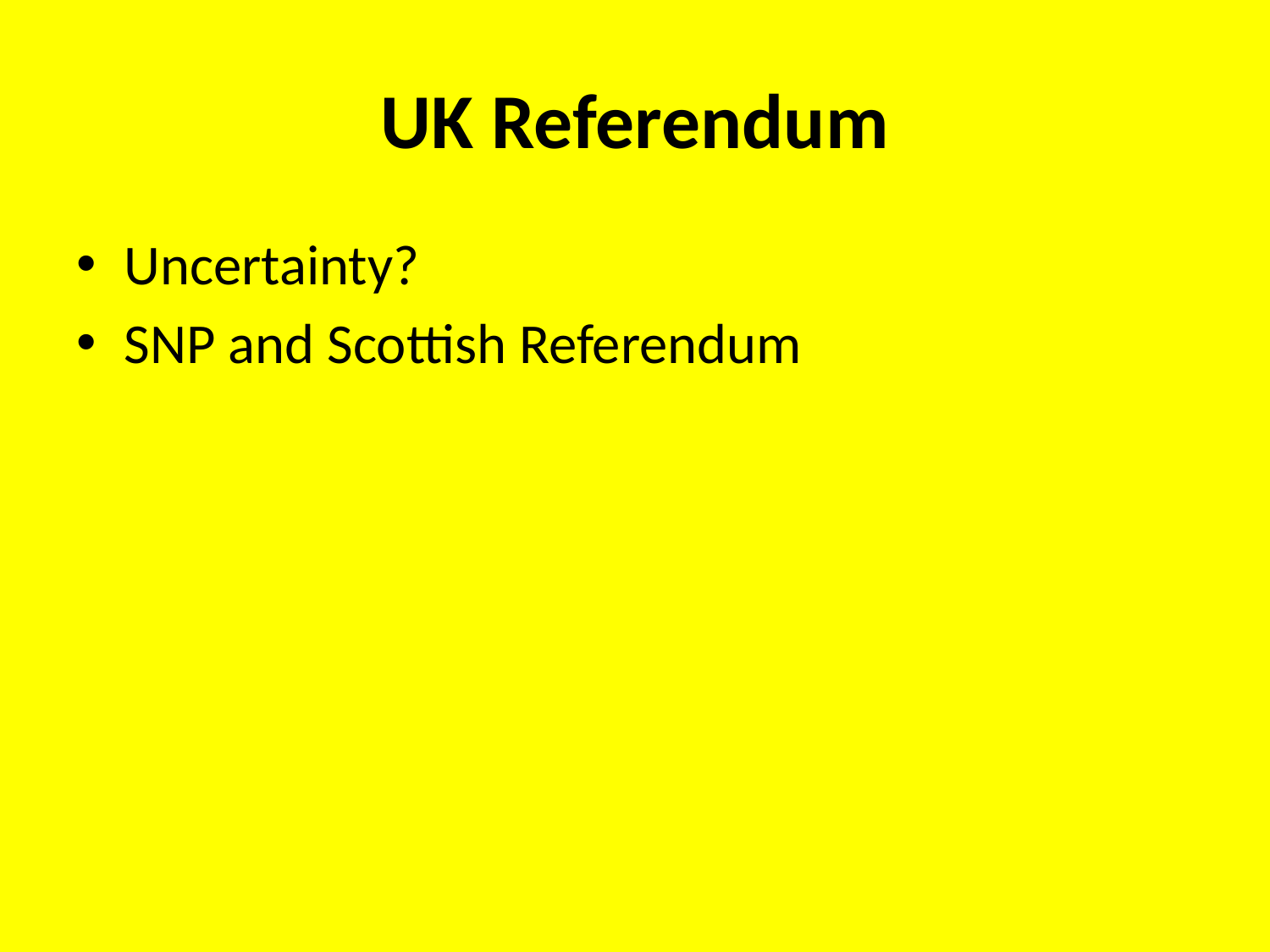

# UK Referendum
Uncertainty?
SNP and Scottish Referendum